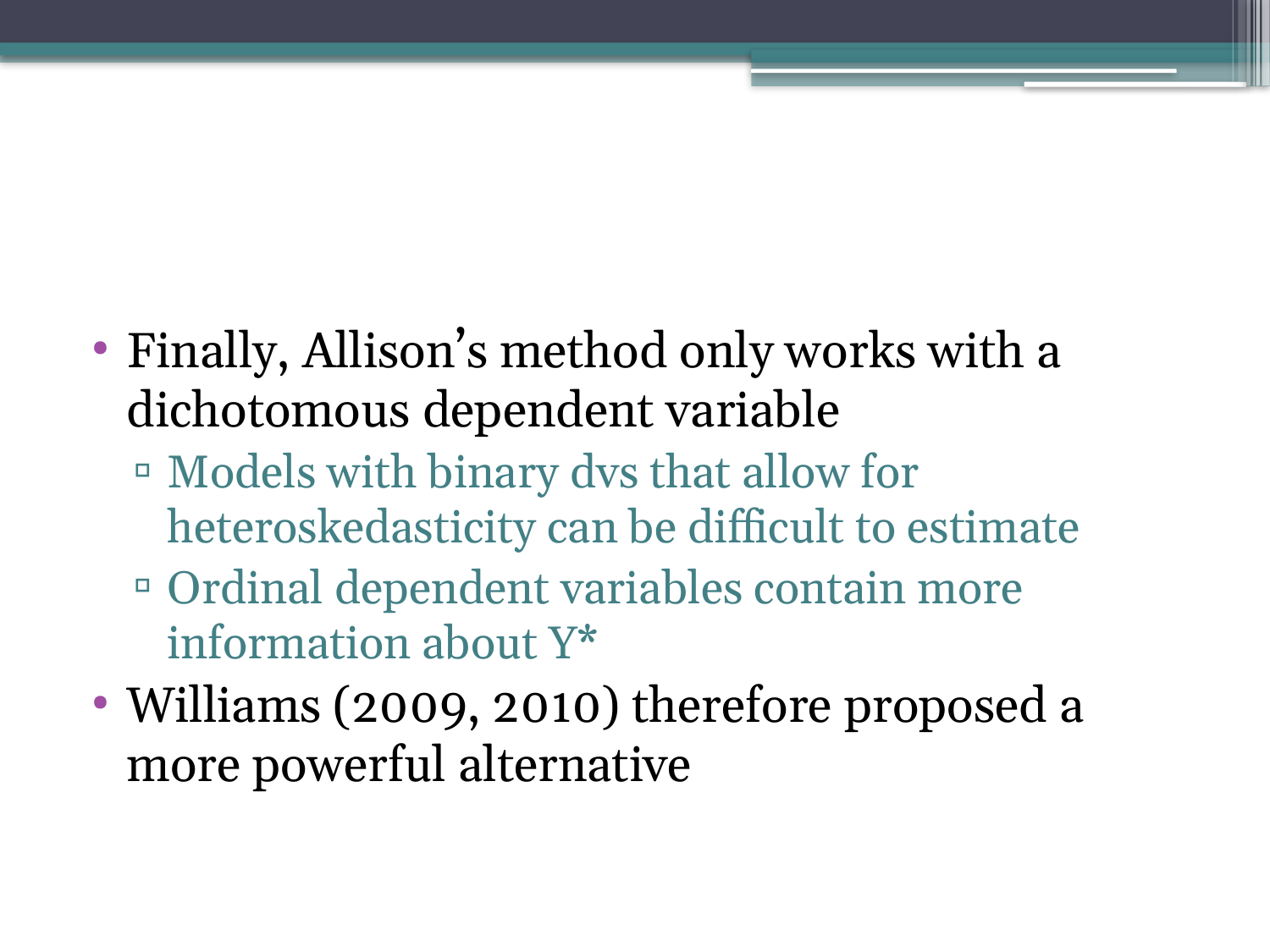

#
Finally, Allison’s method only works with a dichotomous dependent variable
Models with binary dvs that allow for heteroskedasticity can be difficult to estimate
Ordinal dependent variables contain more information about Y*
Williams (2009, 2010) therefore proposed a more powerful alternative